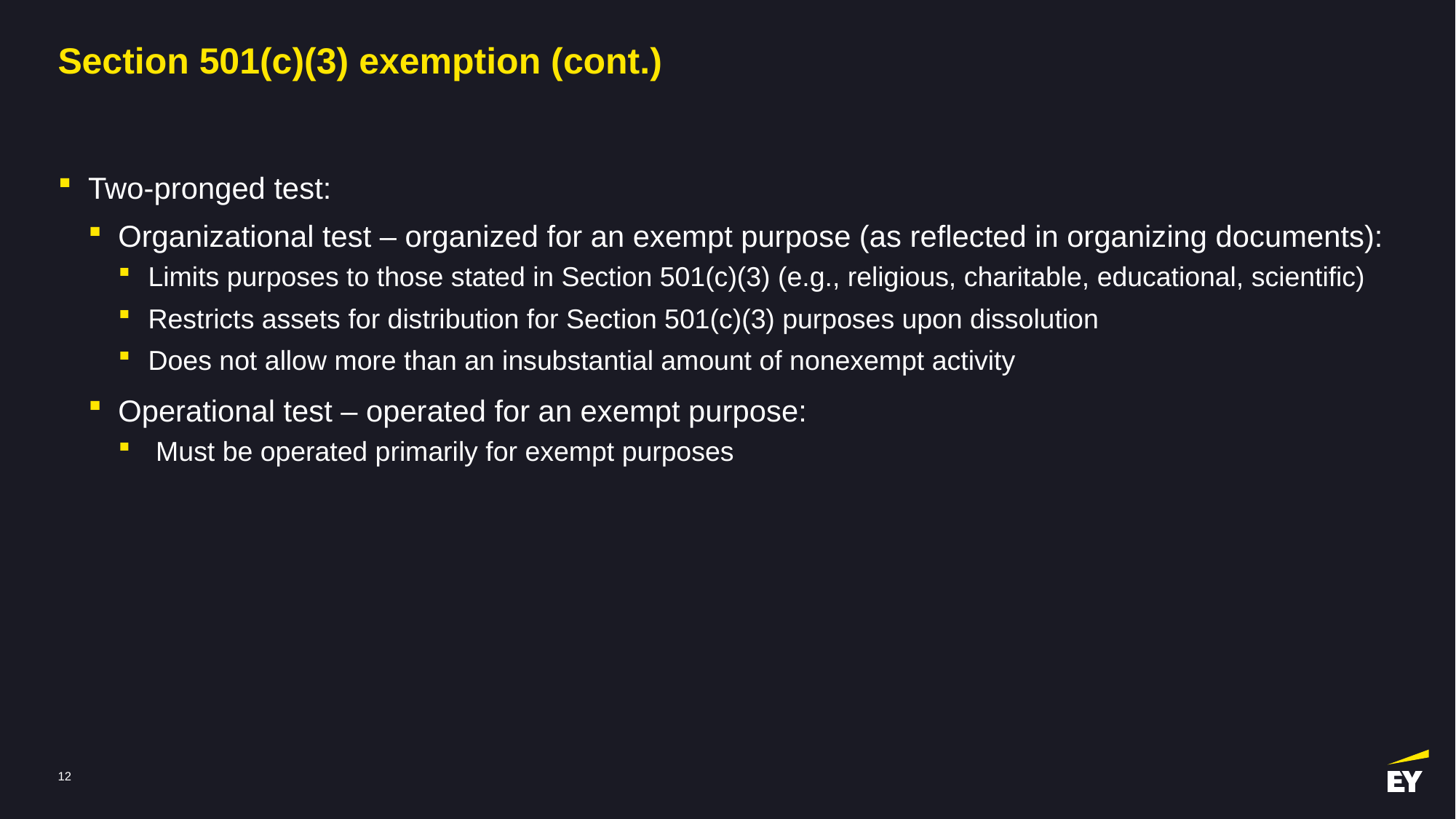

# Section 501(c)(3) exemption (cont.)
Two-pronged test:
Organizational test – organized for an exempt purpose (as reflected in organizing documents):
Limits purposes to those stated in Section 501(c)(3) (e.g., religious, charitable, educational, scientific)
Restricts assets for distribution for Section 501(c)(3) purposes upon dissolution
Does not allow more than an insubstantial amount of nonexempt activity
Operational test – operated for an exempt purpose:
 Must be operated primarily for exempt purposes
12